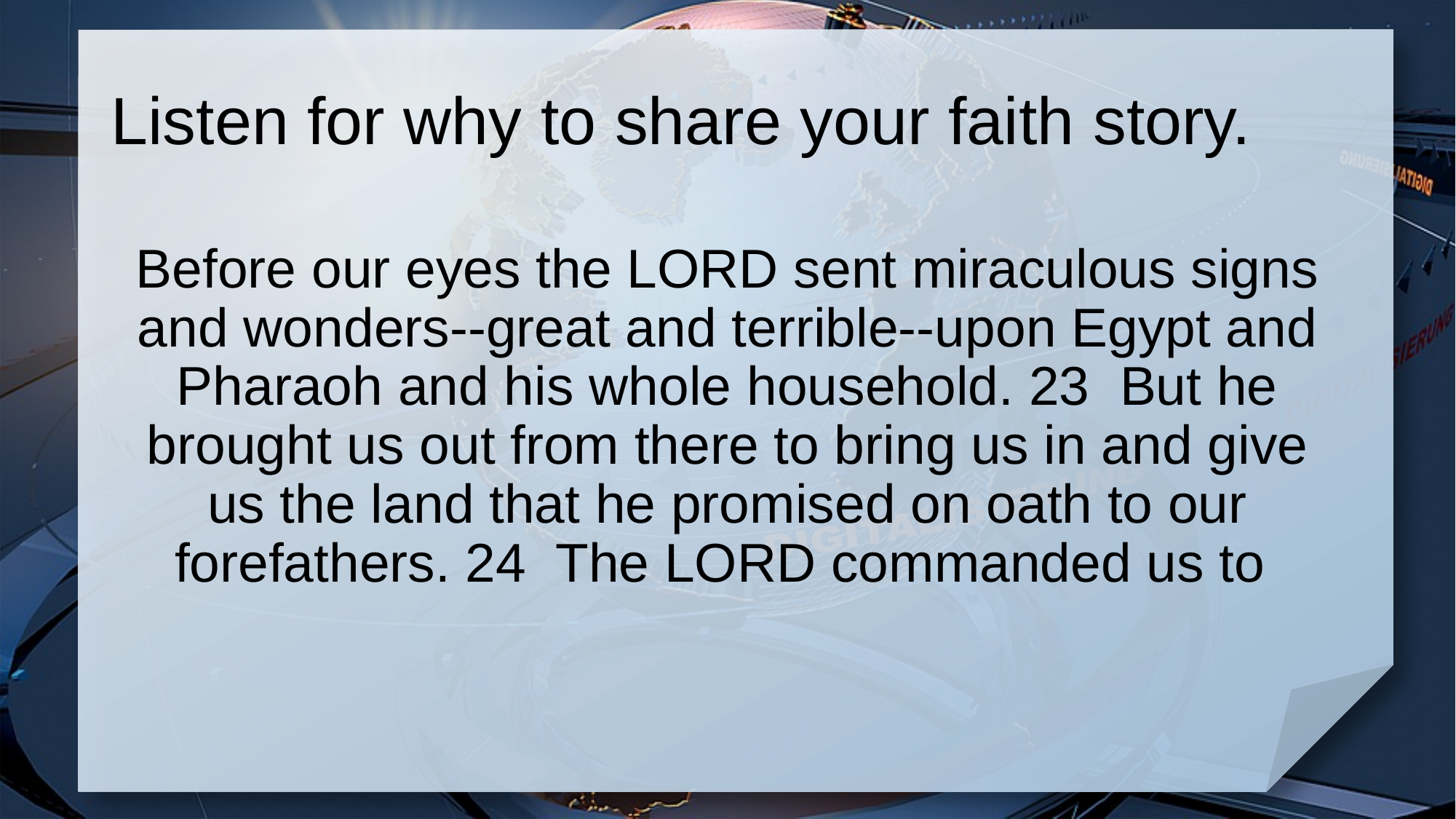

# Listen for why to share your faith story.
Before our eyes the LORD sent miraculous signs and wonders--great and terrible--upon Egypt and Pharaoh and his whole household. 23  But he brought us out from there to bring us in and give us the land that he promised on oath to our forefathers. 24  The LORD commanded us to